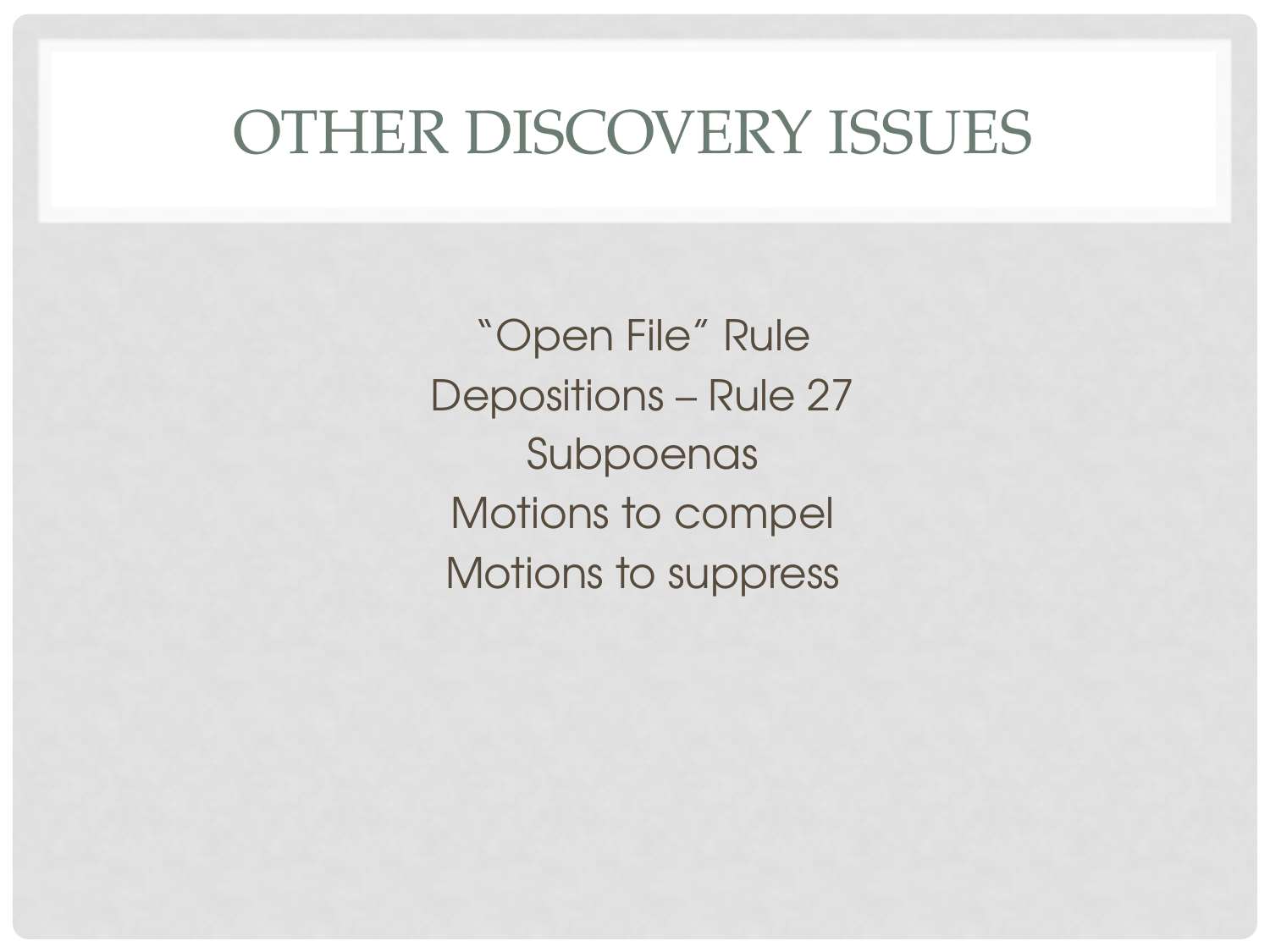

# Other discovery issues

“Open File” Rule
Depositions – Rule 27
Subpoenas
Motions to compel
Motions to suppress